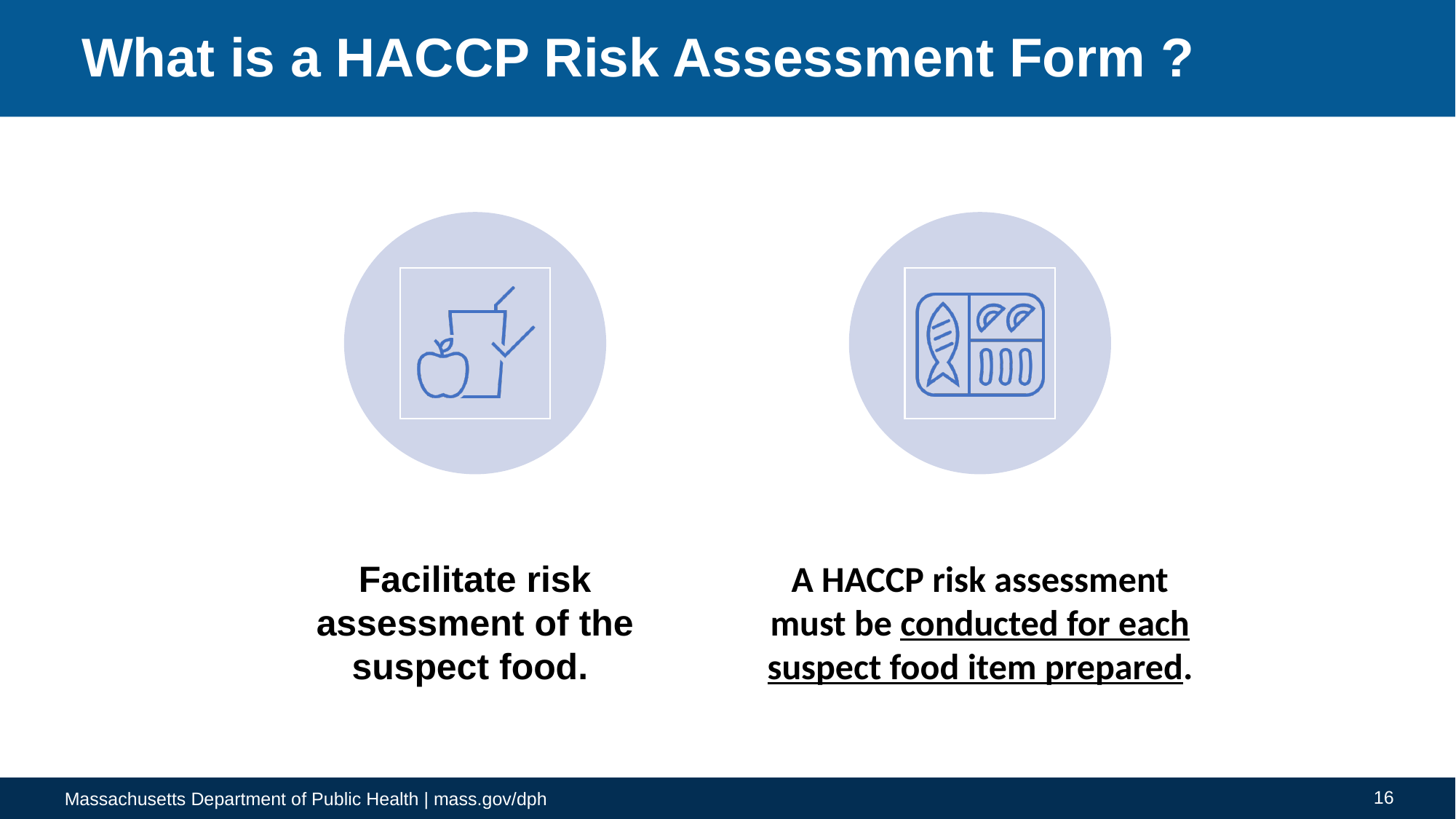

# What is a HACCP Risk Assessment Form ?
Facilitate risk assessment of the suspect food.
A HACCP risk assessment must be conducted for each suspect food item prepared.​
16